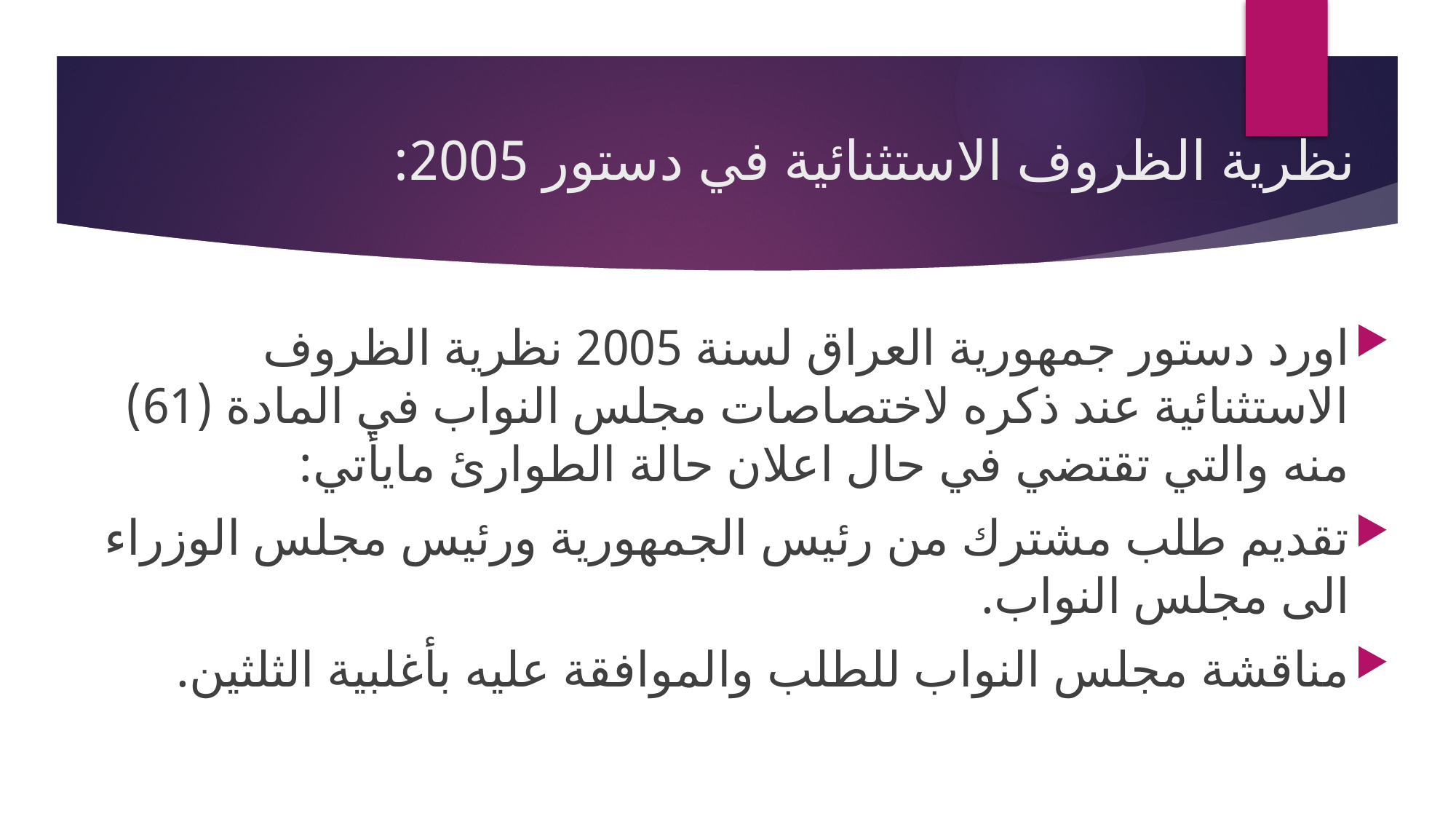

# نظرية الظروف الاستثنائية في دستور 2005:
اورد دستور جمهورية العراق لسنة 2005 نظرية الظروف الاستثنائية عند ذكره لاختصاصات مجلس النواب في المادة (61) منه والتي تقتضي في حال اعلان حالة الطوارئ مايأتي:
تقديم طلب مشترك من رئيس الجمهورية ورئيس مجلس الوزراء الى مجلس النواب.
مناقشة مجلس النواب للطلب والموافقة عليه بأغلبية الثلثين.